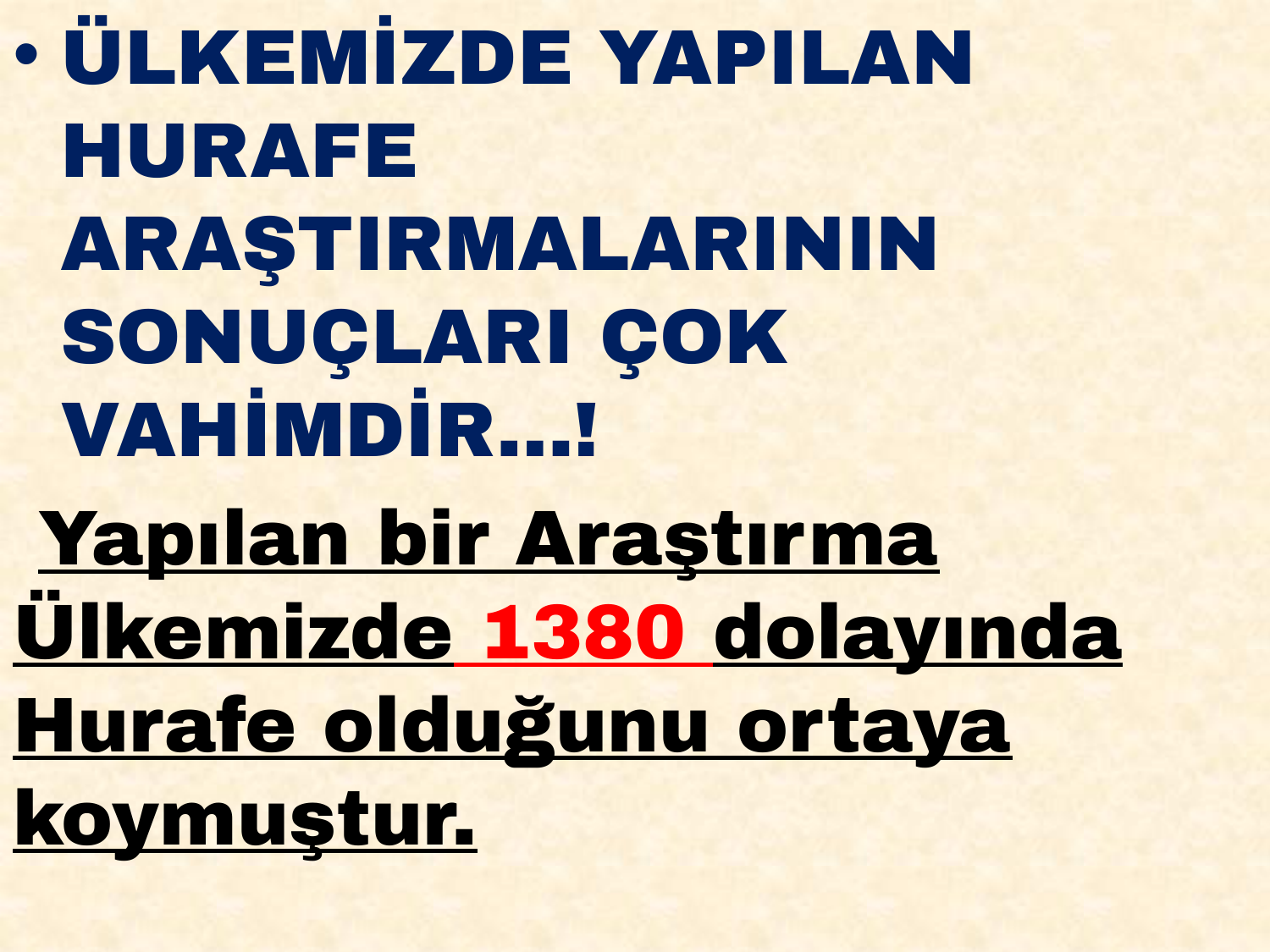

ÜLKEMİZDE YAPILAN HURAFE ARAŞTIRMALARININ SONUÇLARI ÇOK VAHİMDİR…!
 Yapılan bir Araştırma Ülkemizde 1380 dolayında Hurafe olduğunu ortaya koymuştur.